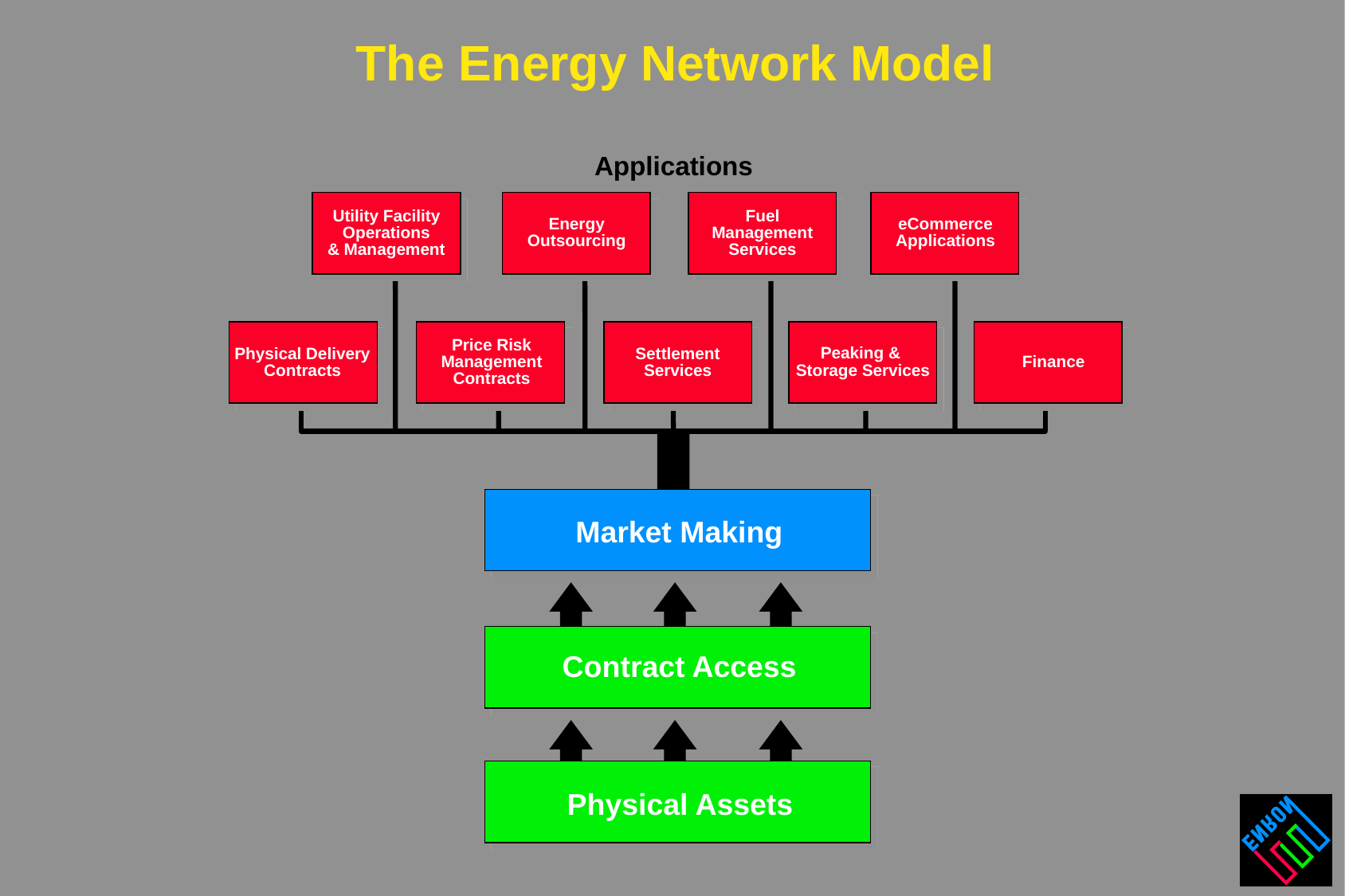

The Energy Network Model
Applications

Utility Facility
Operations
& Management
Fuel
Management
Services
Energy
Outsourcing
eCommerce
Applications

Price Risk
Management
Contracts
Peaking &
Storage Services
Physical Delivery
Contracts
Settlement
Services
Finance

Market Making

Contract Access

Physical Assets